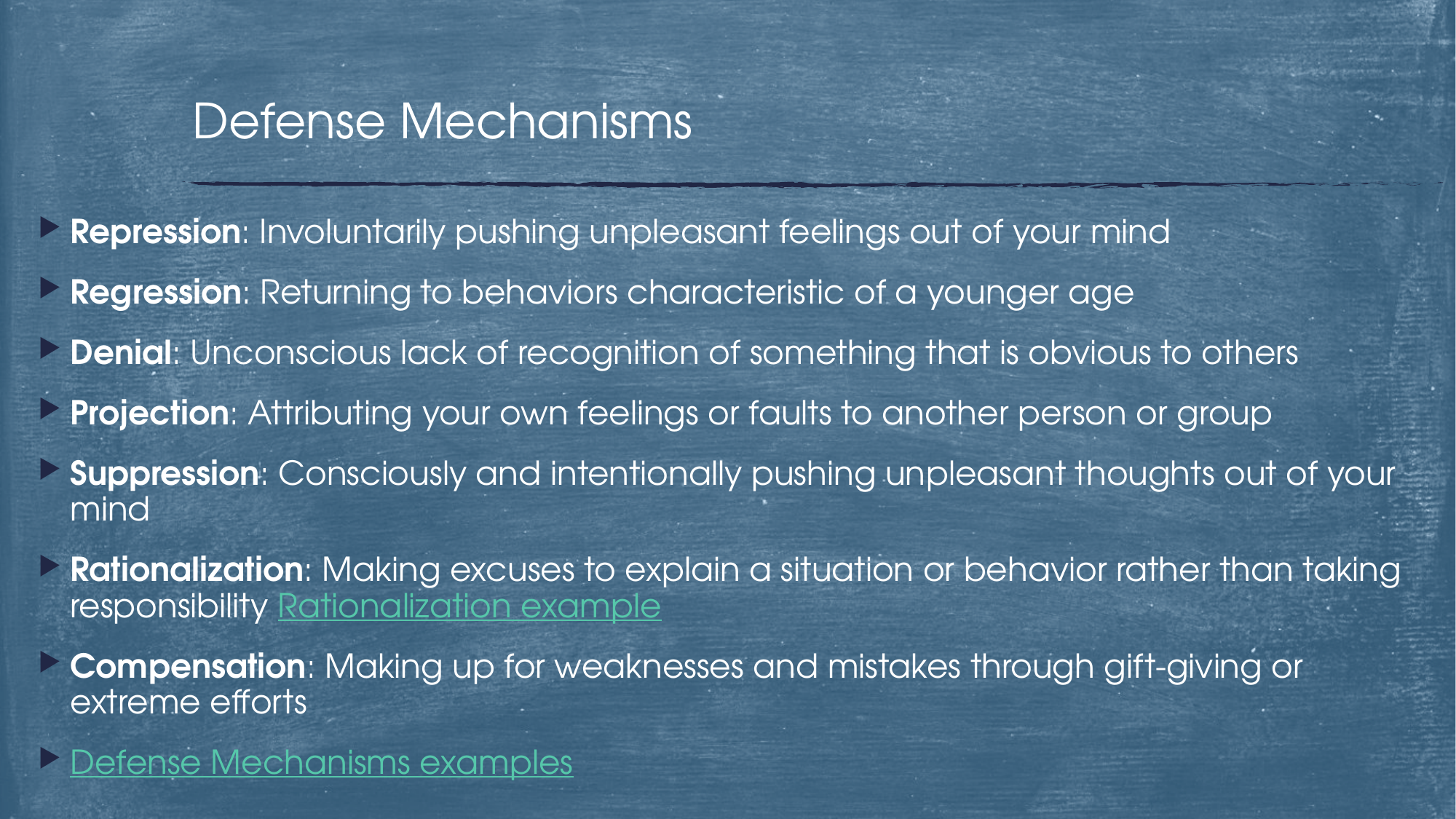

# Defense Mechanisms
Repression: Involuntarily pushing unpleasant feelings out of your mind
Regression: Returning to behaviors characteristic of a younger age
Denial: Unconscious lack of recognition of something that is obvious to others
Projection: Attributing your own feelings or faults to another person or group
Suppression: Consciously and intentionally pushing unpleasant thoughts out of your mind
Rationalization: Making excuses to explain a situation or behavior rather than taking responsibility Rationalization example
Compensation: Making up for weaknesses and mistakes through gift-giving or extreme efforts
Defense Mechanisms examples